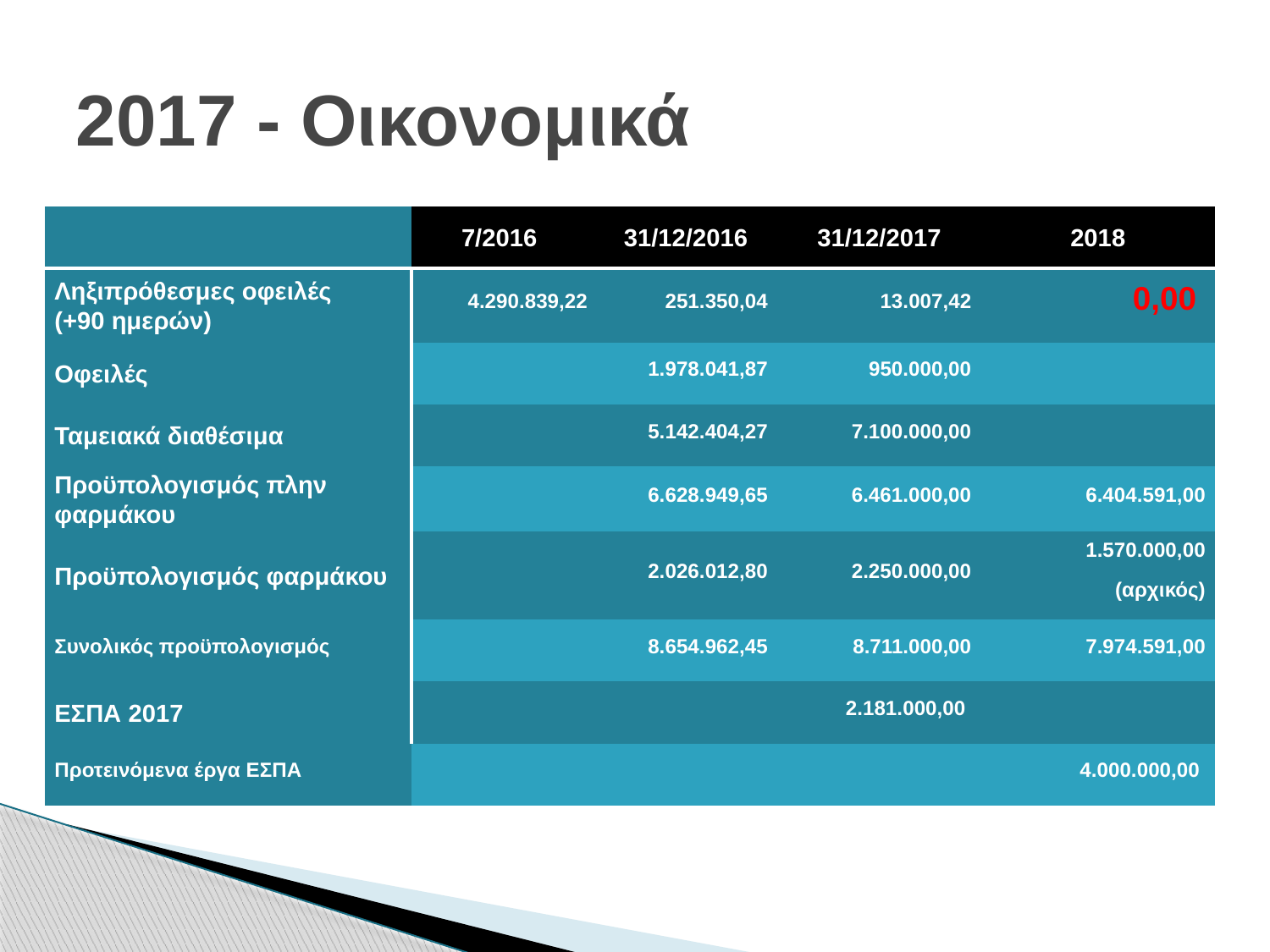

# 2017 - Οικονομικά
|  | 7/2016 | 31/12/2016 | 31/12/2017 | 2018 |
| --- | --- | --- | --- | --- |
| Ληξιπρόθεσμες οφειλές (+90 ημερών) | 4.290.839,22 | 251.350,04 | 13.007,42 | 0,00 |
| Οφειλές |  | 1.978.041,87 | 950.000,00 |  |
| Ταμειακά διαθέσιμα |  | 5.142.404,27 | 7.100.000,00 |  |
| Προϋπολογισμός πλην φαρμάκου |  | 6.628.949,65 | 6.461.000,00 | 6.404.591,00 |
| Προϋπολογισμός φαρμάκου |  | 2.026.012,80 | 2.250.000,00 | 1.570.000,00 (αρχικός) |
| Συνολικός προϋπολογισμός |  | 8.654.962,45 | 8.711.000,00 | 7.974.591,00 |
| ΕΣΠΑ 2017 |  |  | 2.181.000,00 |  |
| Προτεινόμενα έργα ΕΣΠΑ |  |  |  | 4.000.000,00 |